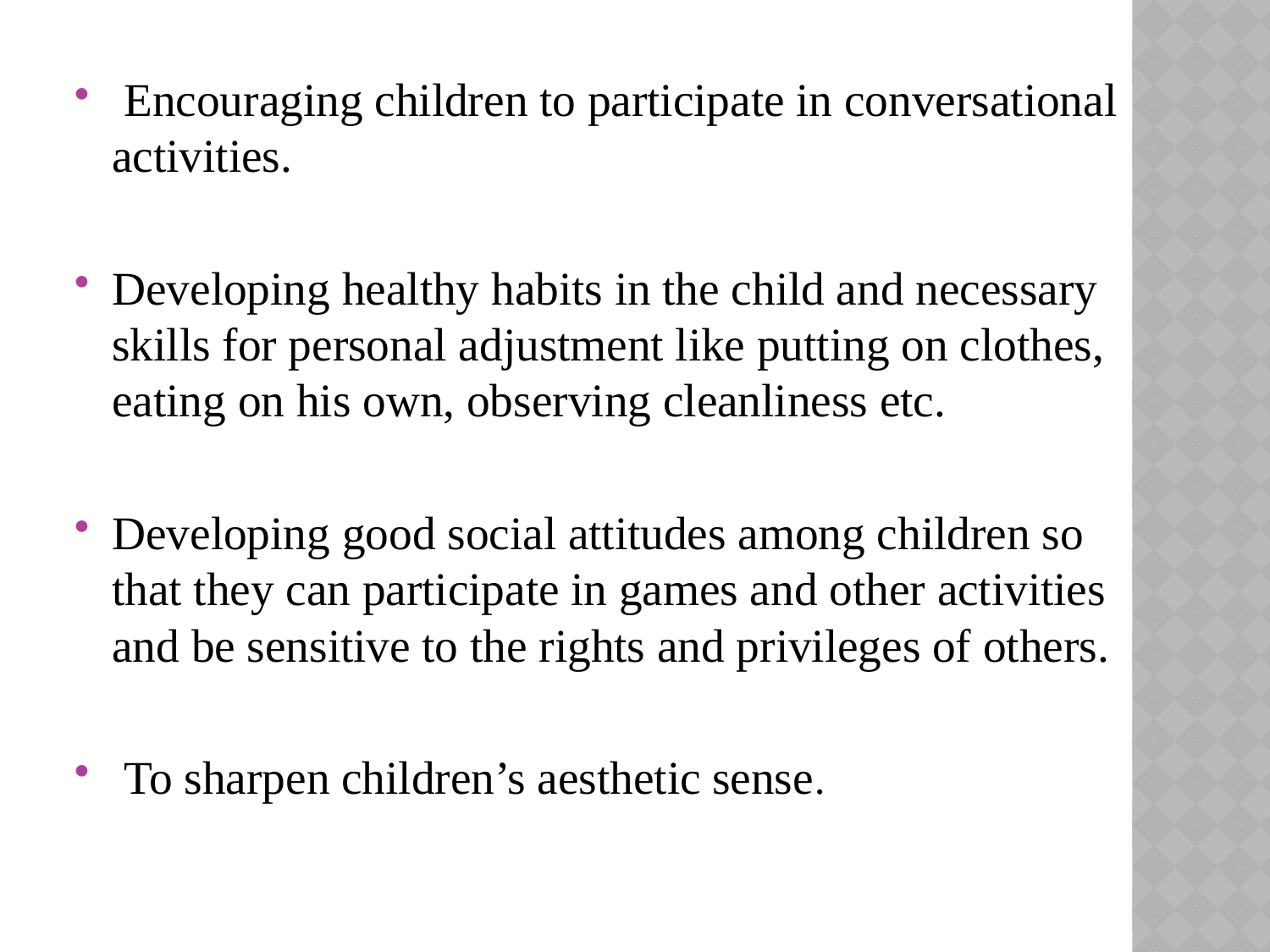

Encouraging children to participate in conversational activities.

Developing healthy habits in the child and necessary skills for personal adjustment like putting on clothes, eating on his own, observing cleanliness etc.

Developing good social attitudes among children so that they can participate in games and other activities and be sensitive to the rights and privileges of others.

 To sharpen children’s aesthetic sense.